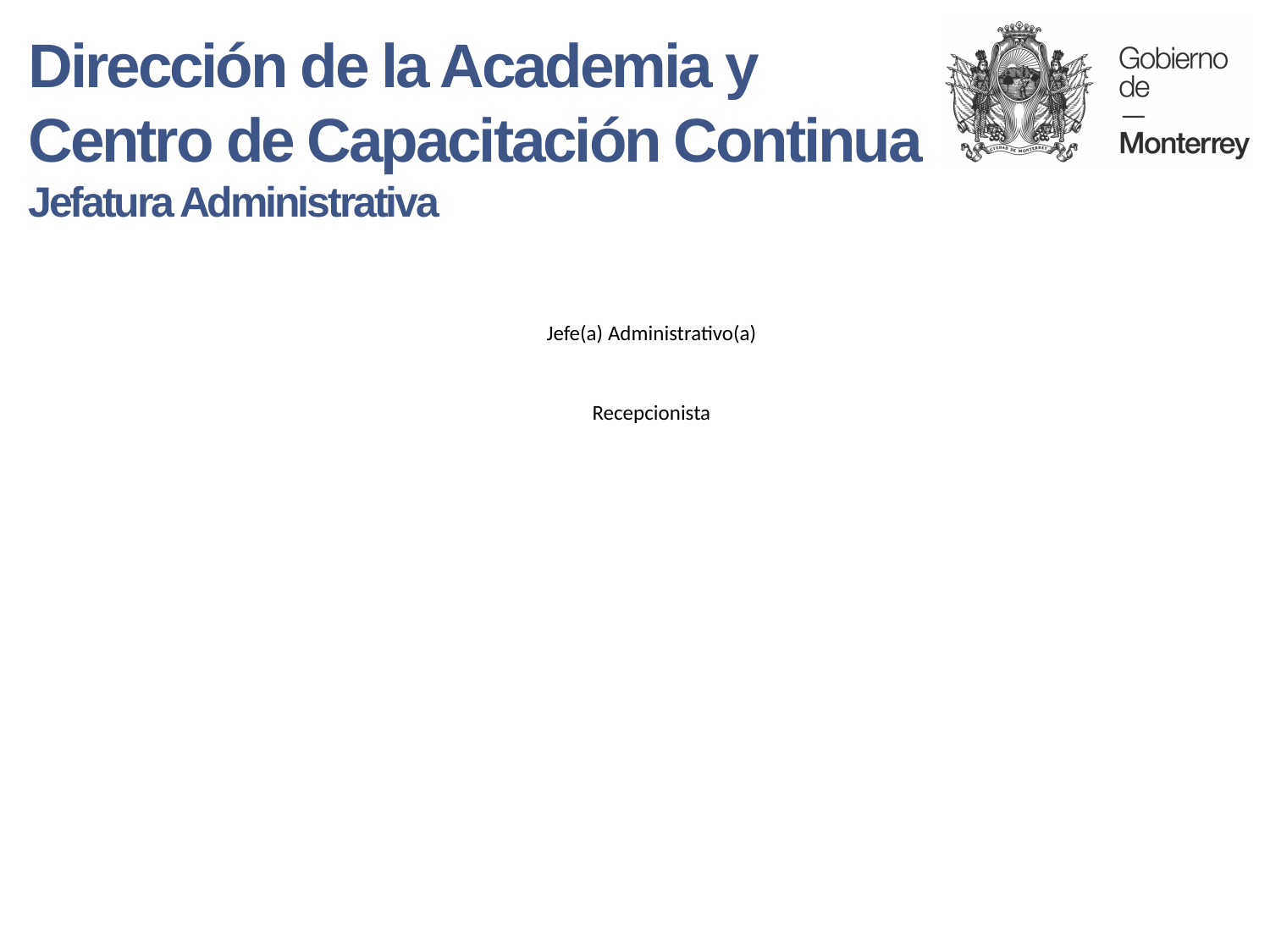

Dirección de la Academia y Centro de Capacitación Continua
Jefatura Administrativa
Recepcionista
Jefe(a) Administrativo(a)